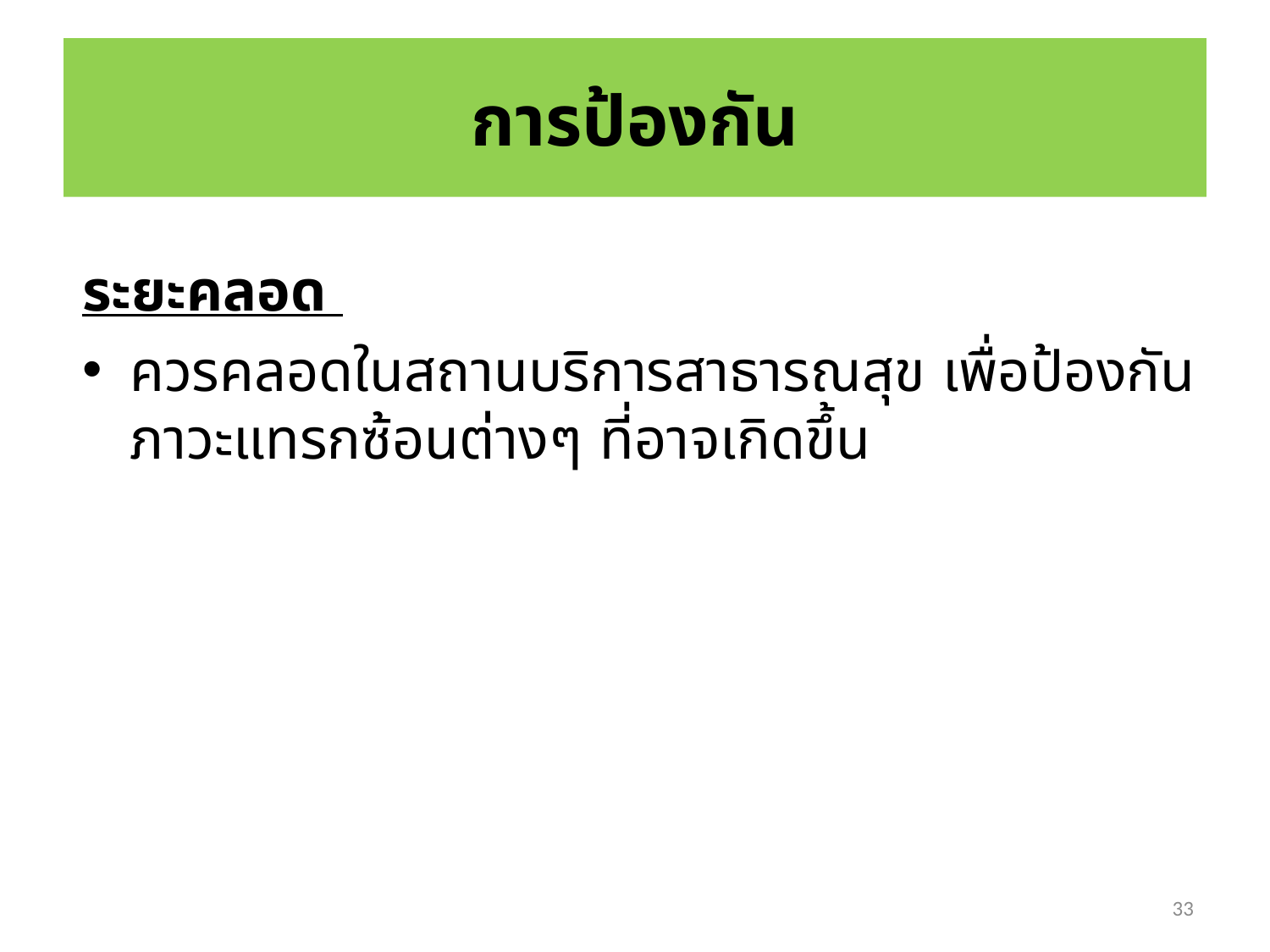

# การป้องกัน
ระยะคลอด
ควรคลอดในสถานบริการสาธารณสุข เพื่อป้องกันภาวะแทรกซ้อนต่างๆ ที่อาจเกิดขึ้น
33